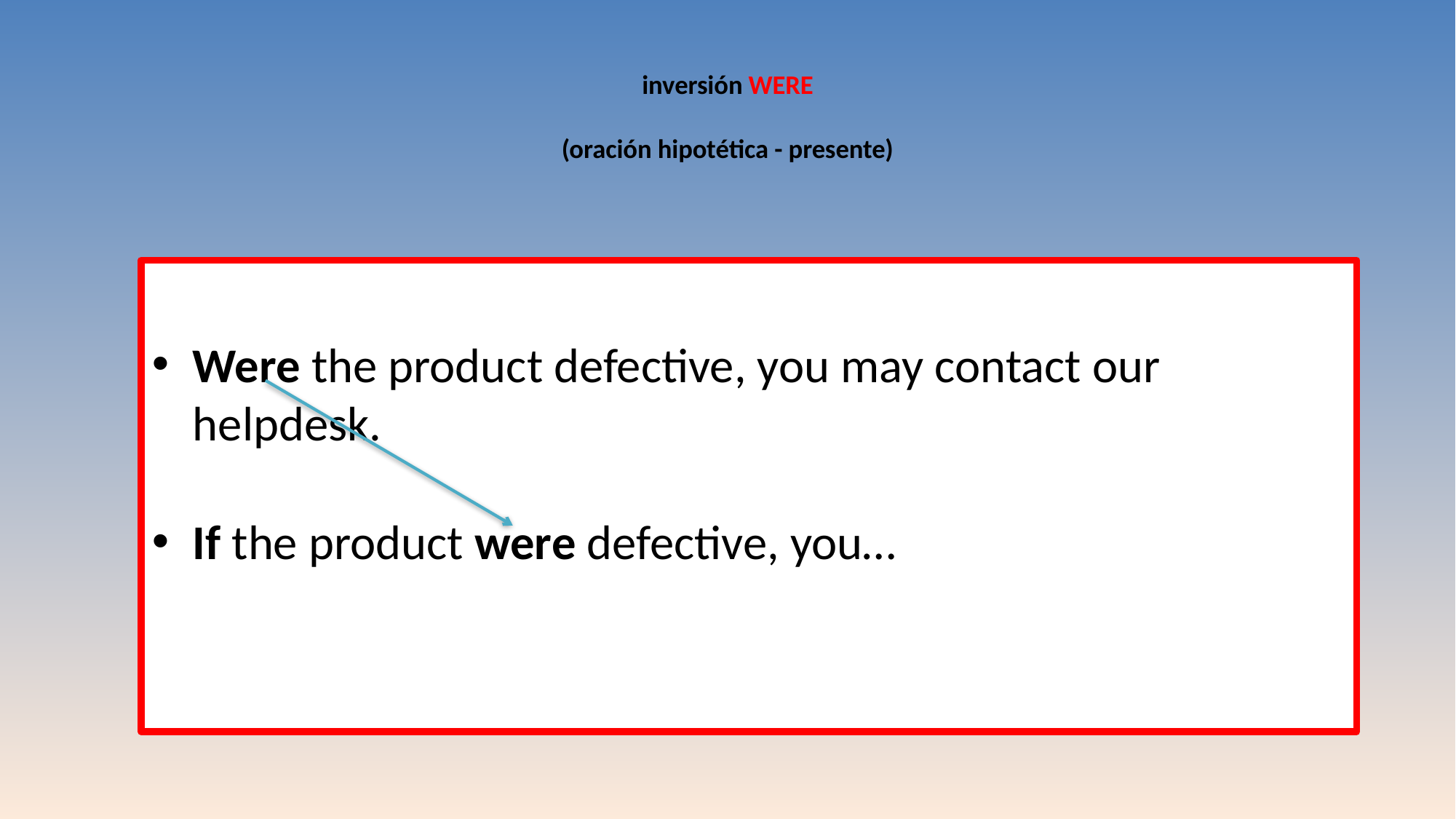

# inversión WERE (oración hipotética - presente)

Were the product defective, you may contact our helpdesk.

If the product were defective, you…